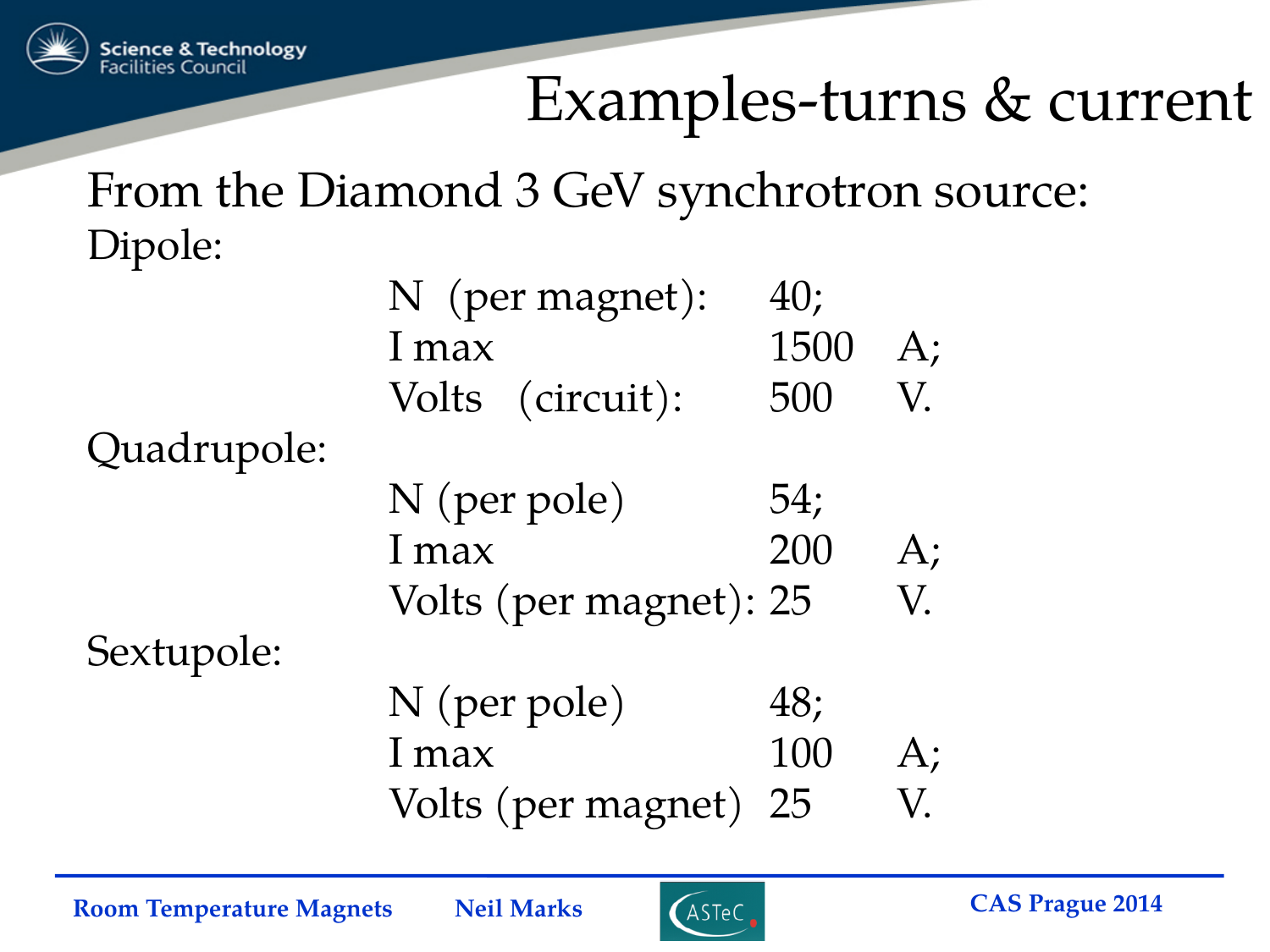

# Examples-turns & current
From the Diamond 3 GeV synchrotron source:
Dipole:
			N  (per magnet):	40;
			I max			1500	A;
			Volts 	(circuit):	500	V.
Quadrupole:
			N (per pole)		54;
			I max			200	A;
			Volts (per magnet):	25	V.
Sextupole:
			N (per pole)		48;
			I max			100	A;
			Volts (per magnet)	25	V.